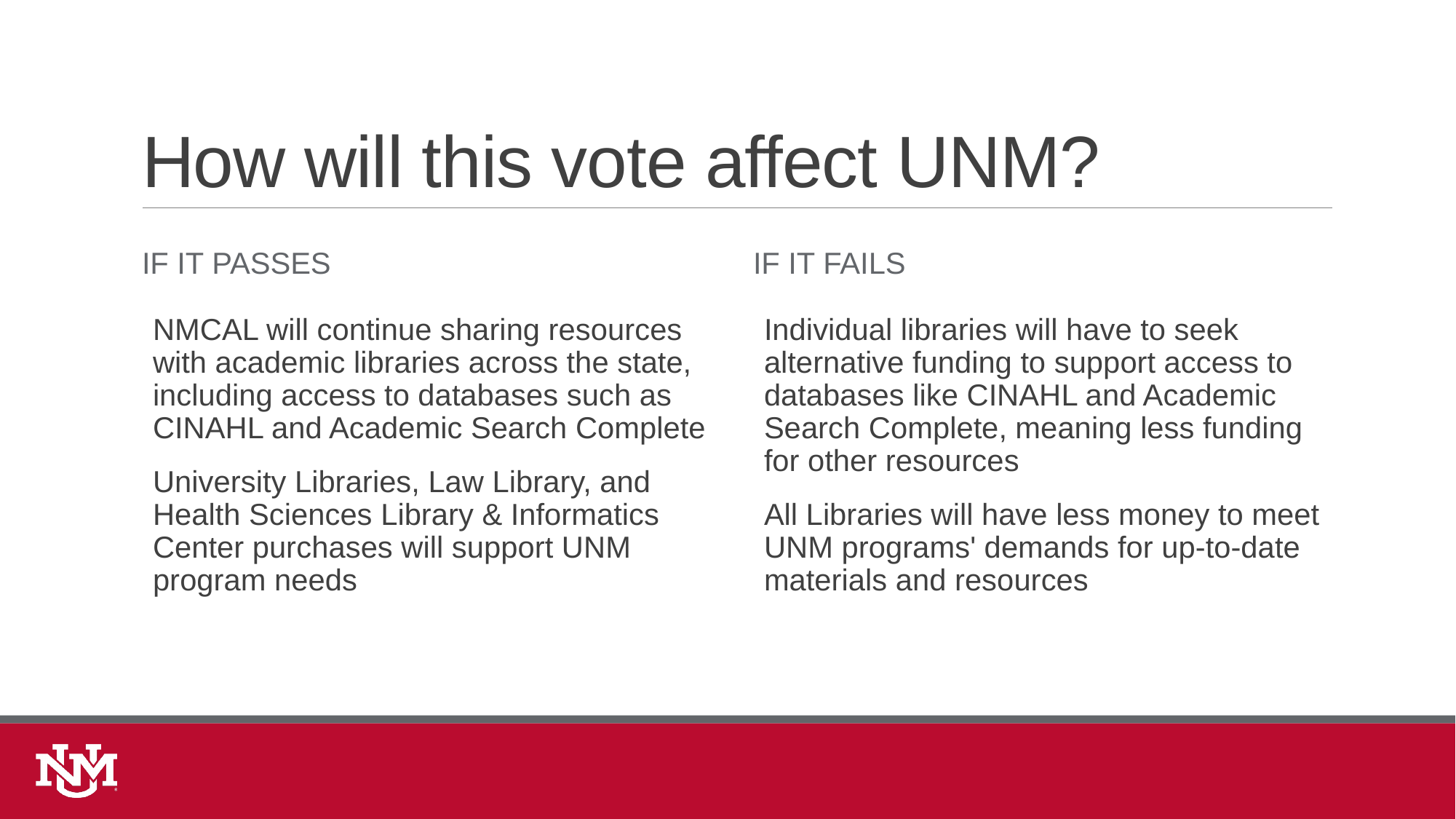

# How will this vote affect UNM?
If it passes
If it fails
NMCAL will continue sharing resources with academic libraries across the state, including access to databases such as CINAHL and Academic Search Complete
University Libraries, Law Library, and Health Sciences Library & Informatics Center purchases will support UNM program needs

Individual libraries will have to seek alternative funding to support access to databases like CINAHL and Academic Search Complete, meaning less funding for other resources
All Libraries will have less money to meet UNM programs' demands for up-to-date materials and resources